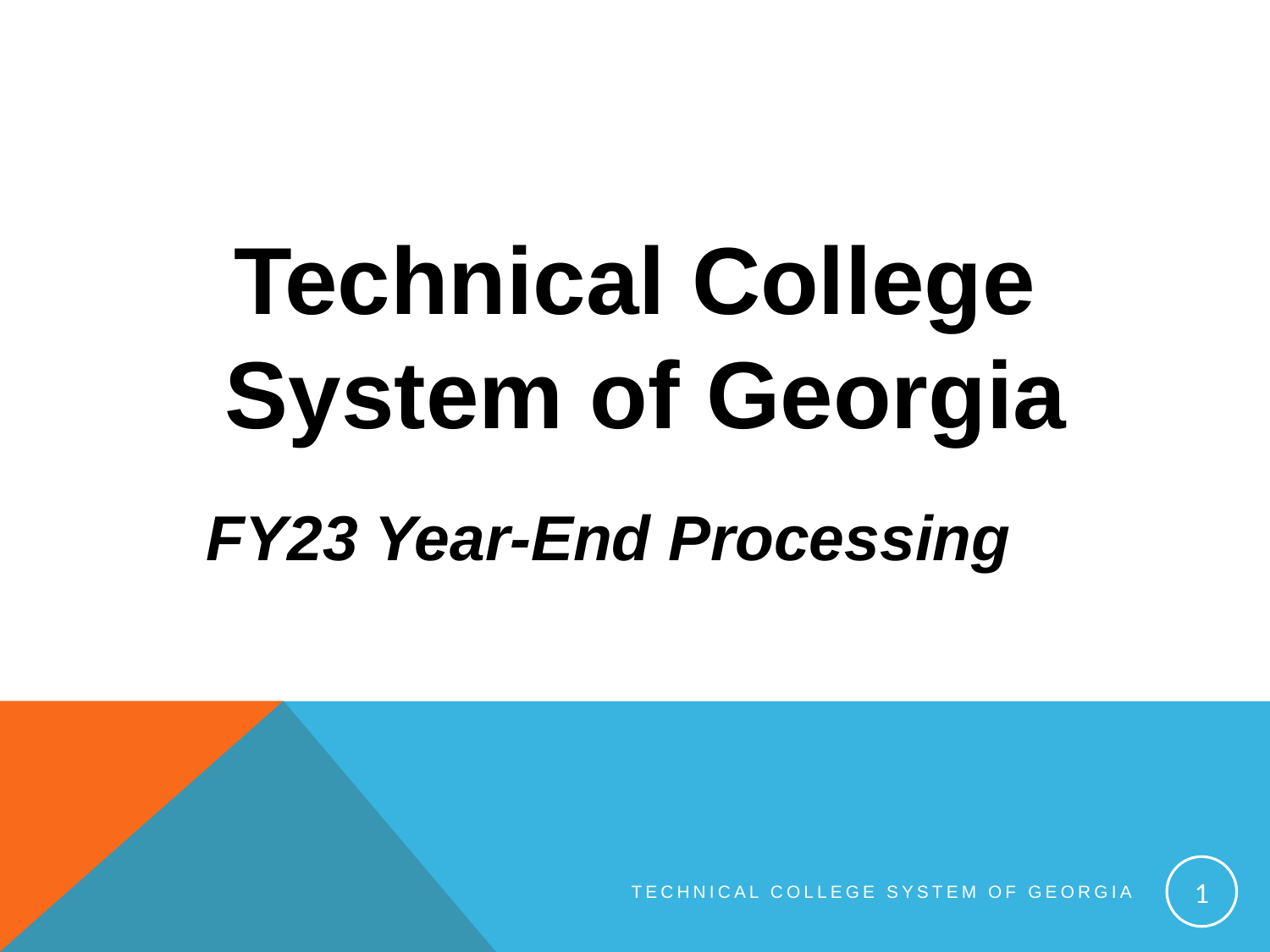

Technical College System of Georgia

FY23 Year-End Processing

1
Technical College System of Georgia